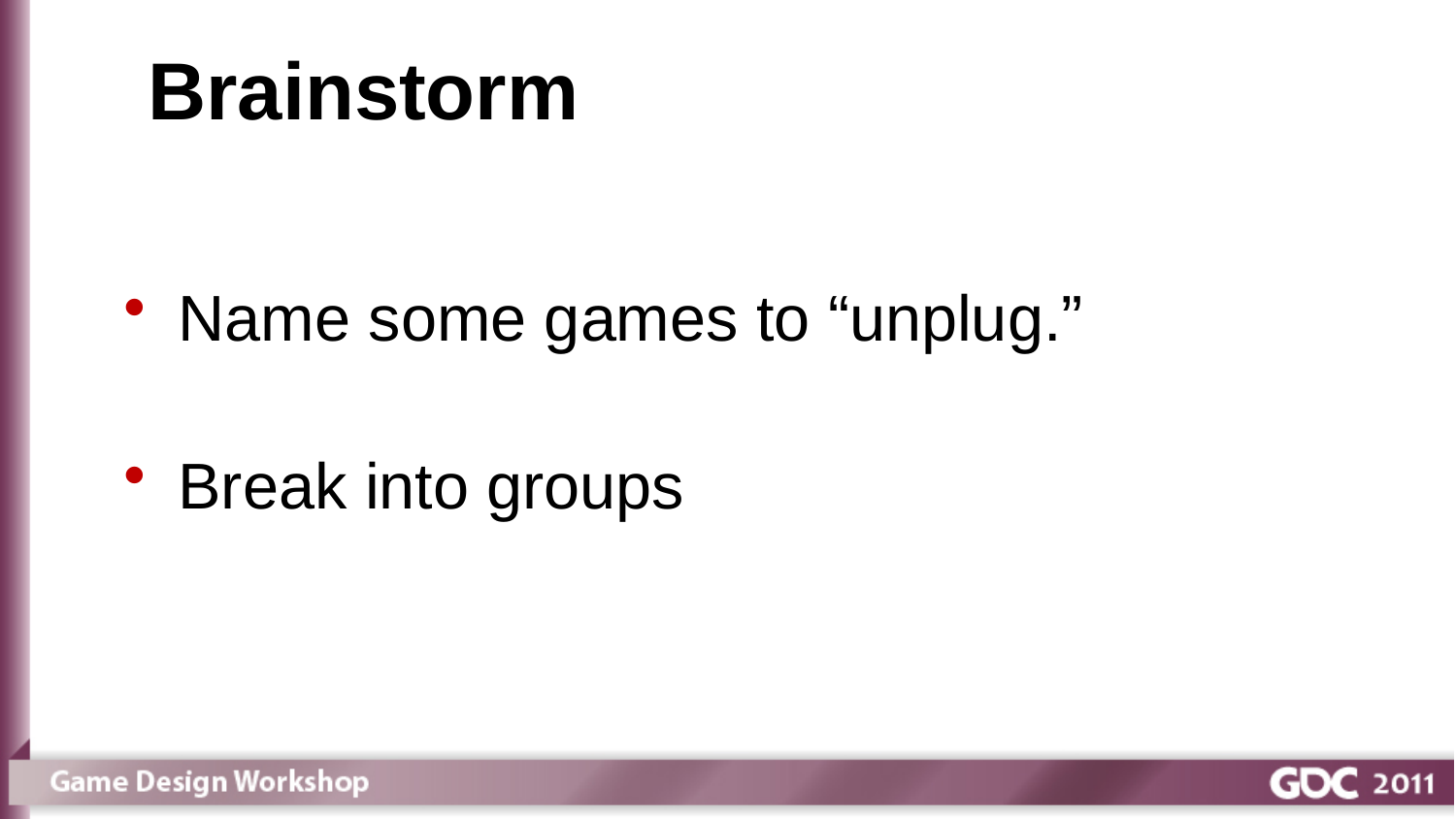

# Brainstorm
Name some games to “unplug.”
Break into groups